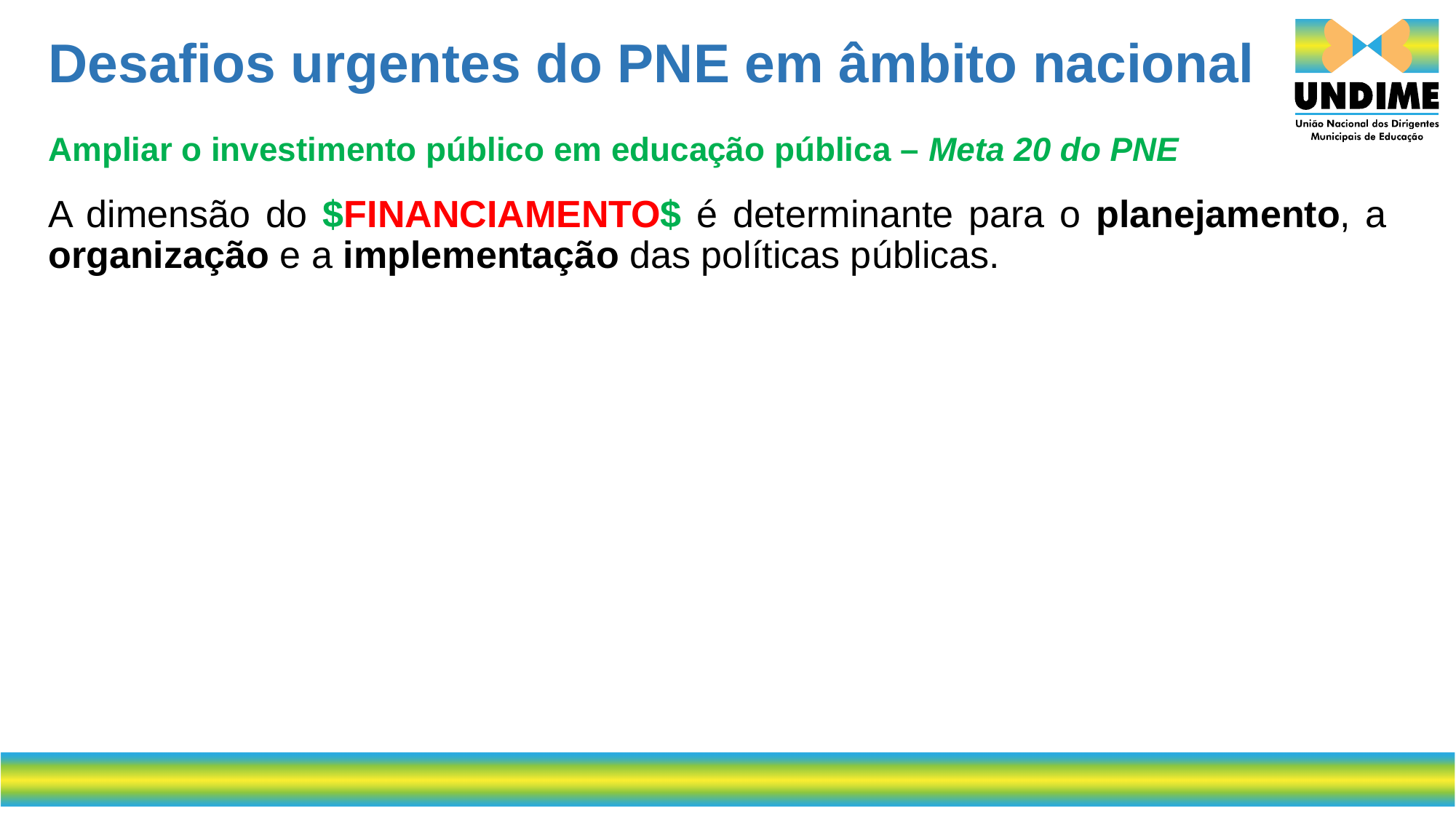

Desafios urgentes do PNE em âmbito nacional
Ampliar o investimento público em educação pública – Meta 20 do PNE
A dimensão do $FINANCIAMENTO$ é determinante para o planejamento, a organização e a implementação das políticas públicas.